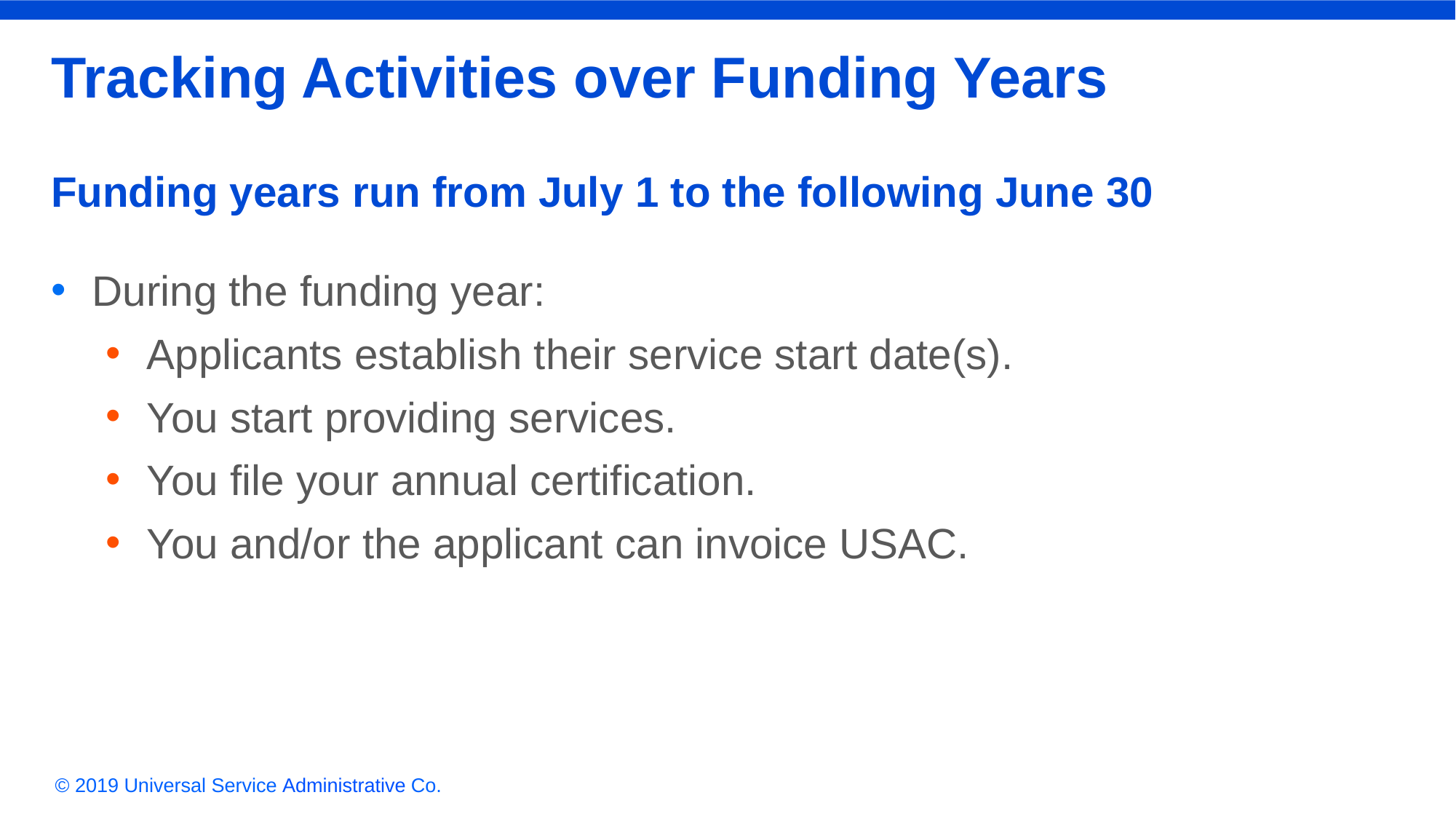

# Tracking Activities over Funding Years
Funding years run from July 1 to the following June 30

During the funding year:
Applicants establish their service start date(s).
You start providing services.
You file your annual certification.
You and/or the applicant can invoice USAC.

© 2019 Universal Service Administrative Co.